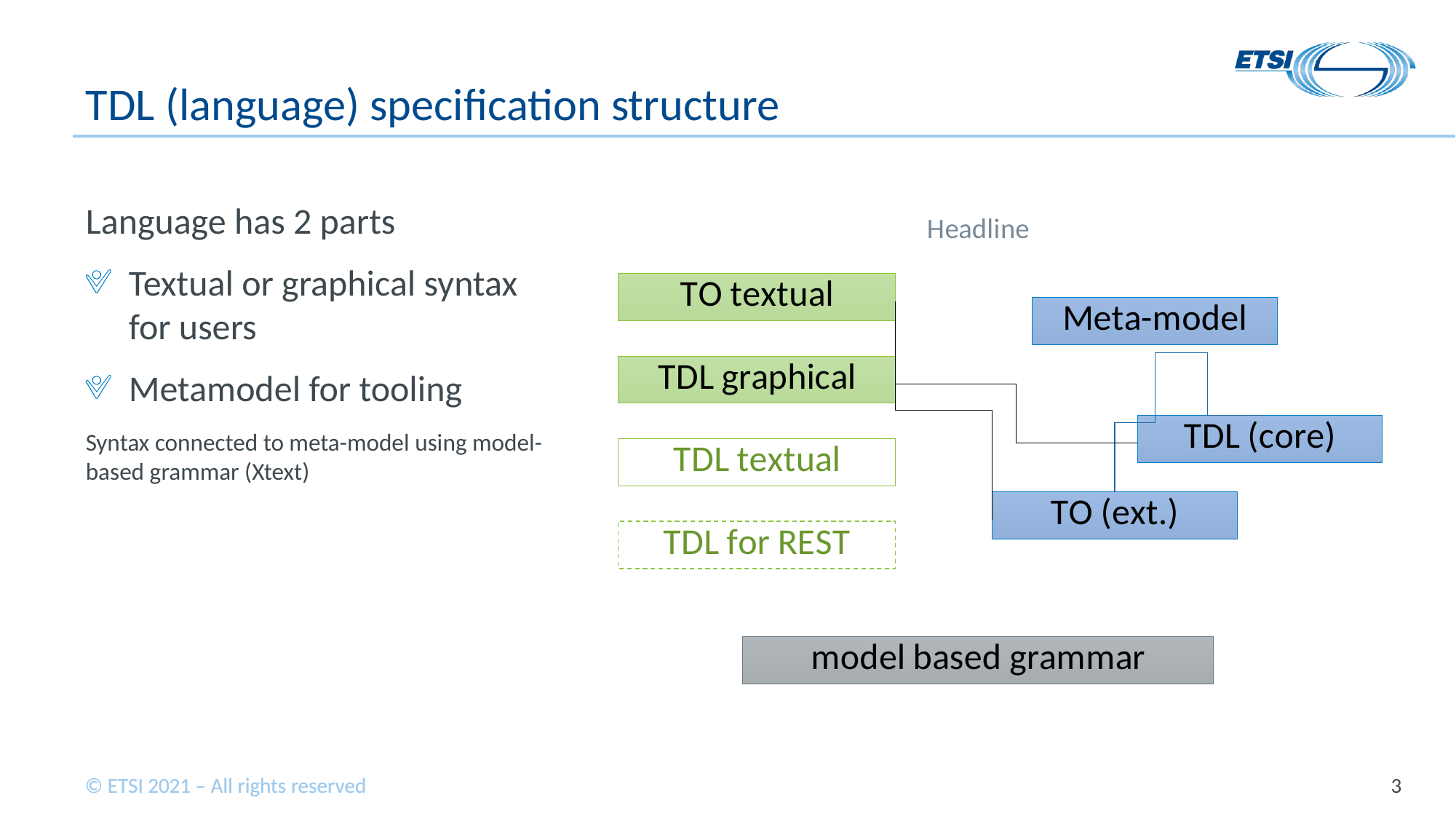

# TDL (language) specification structure

### Chart: Headline

| Category |
|---|
Language has 2 parts
Textual or graphical syntax for users
Metamodel for tooling
Syntax connected to meta-model using model-based grammar (Xtext)